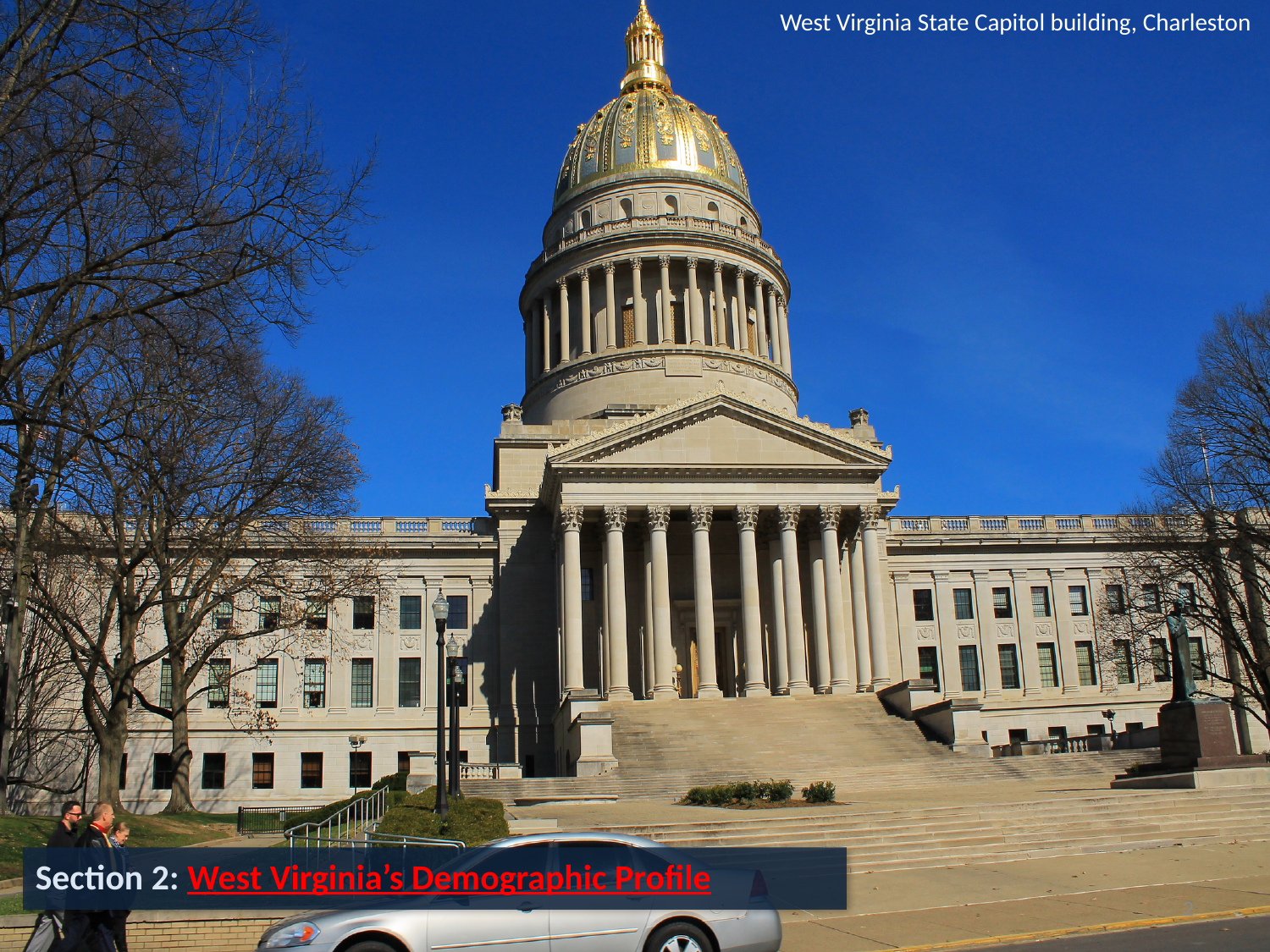

West Virginia State Capitol building, Charleston

Section 2: West Virginia’s Demographic Profile
2